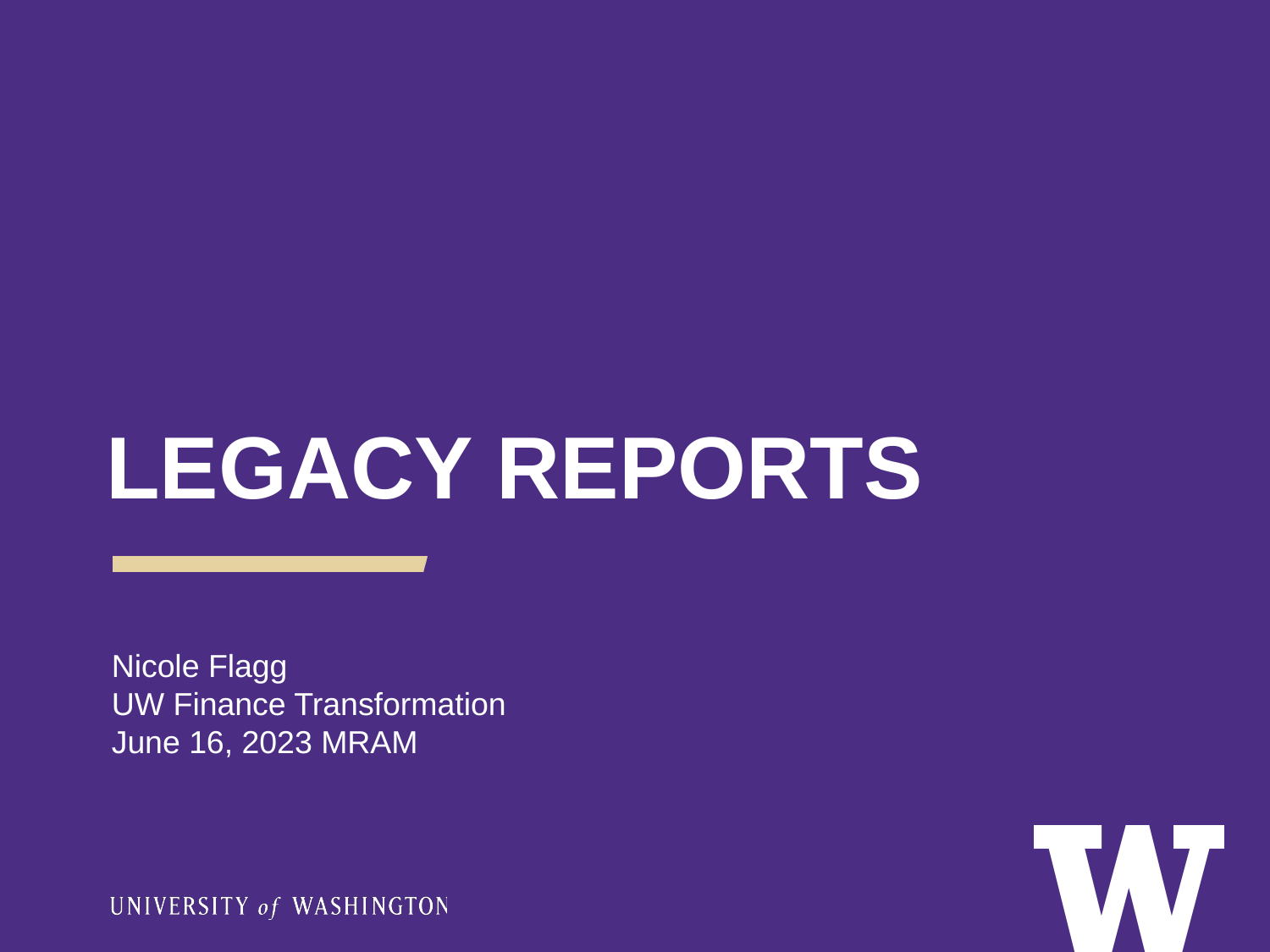

LEGACY REPORTS
Nicole Flagg
UW Finance Transformation
June 16, 2023 MRAM